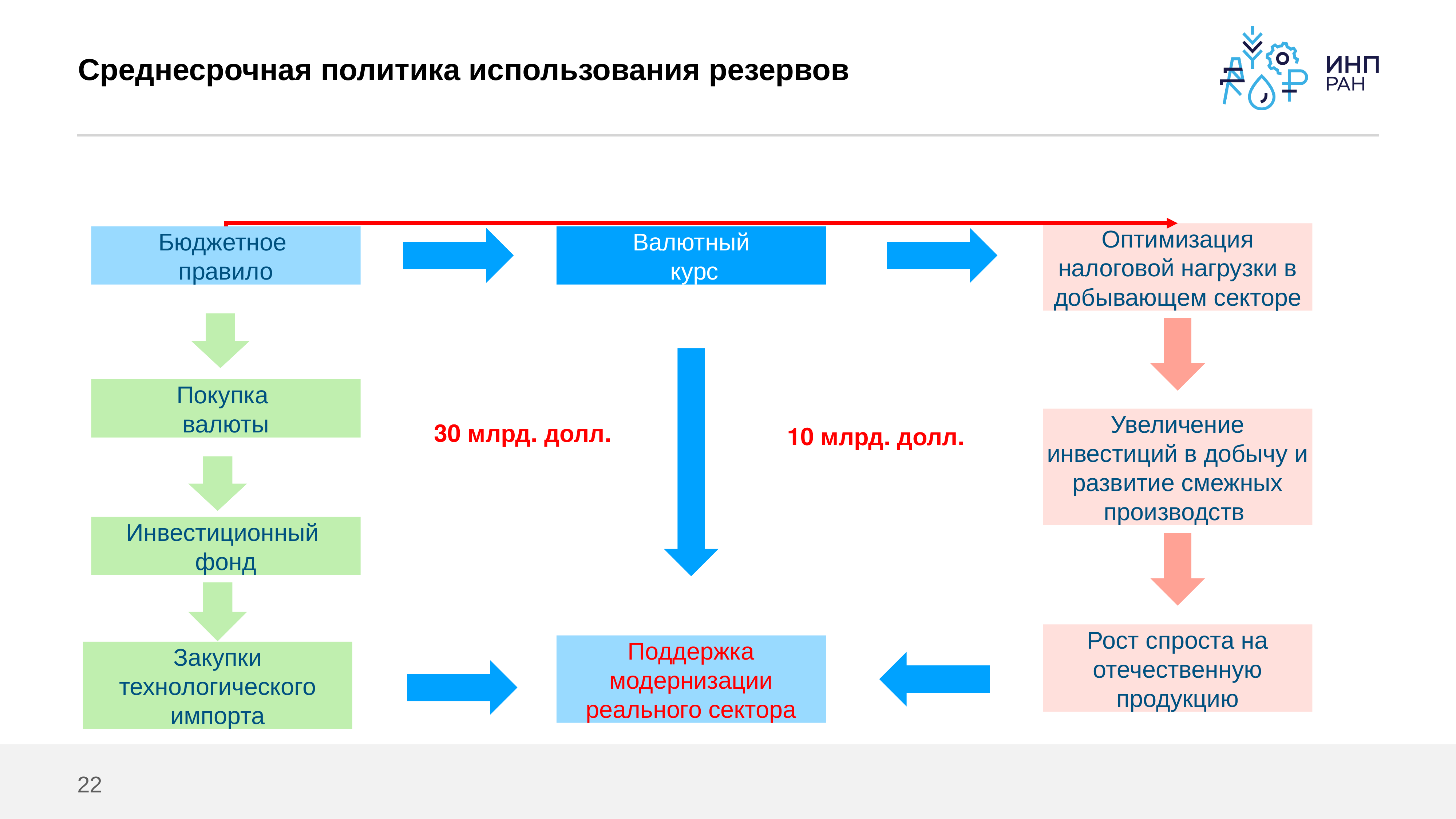

# Среднесрочная политика использования резервов
Оптимизация налоговой нагрузки в добывающем секторе

Бюджетное
правило
Валютный
 курс

Покупка
валюты

Инвестиционный
фонд

30 млрд. долл.
10 млрд. долл.
Увеличение инвестиций в добычу и развитие смежных производств

Рост спроста на отечественную продукцию
Поддержка модернизации реального сектора
Закупки технологического импорта

22